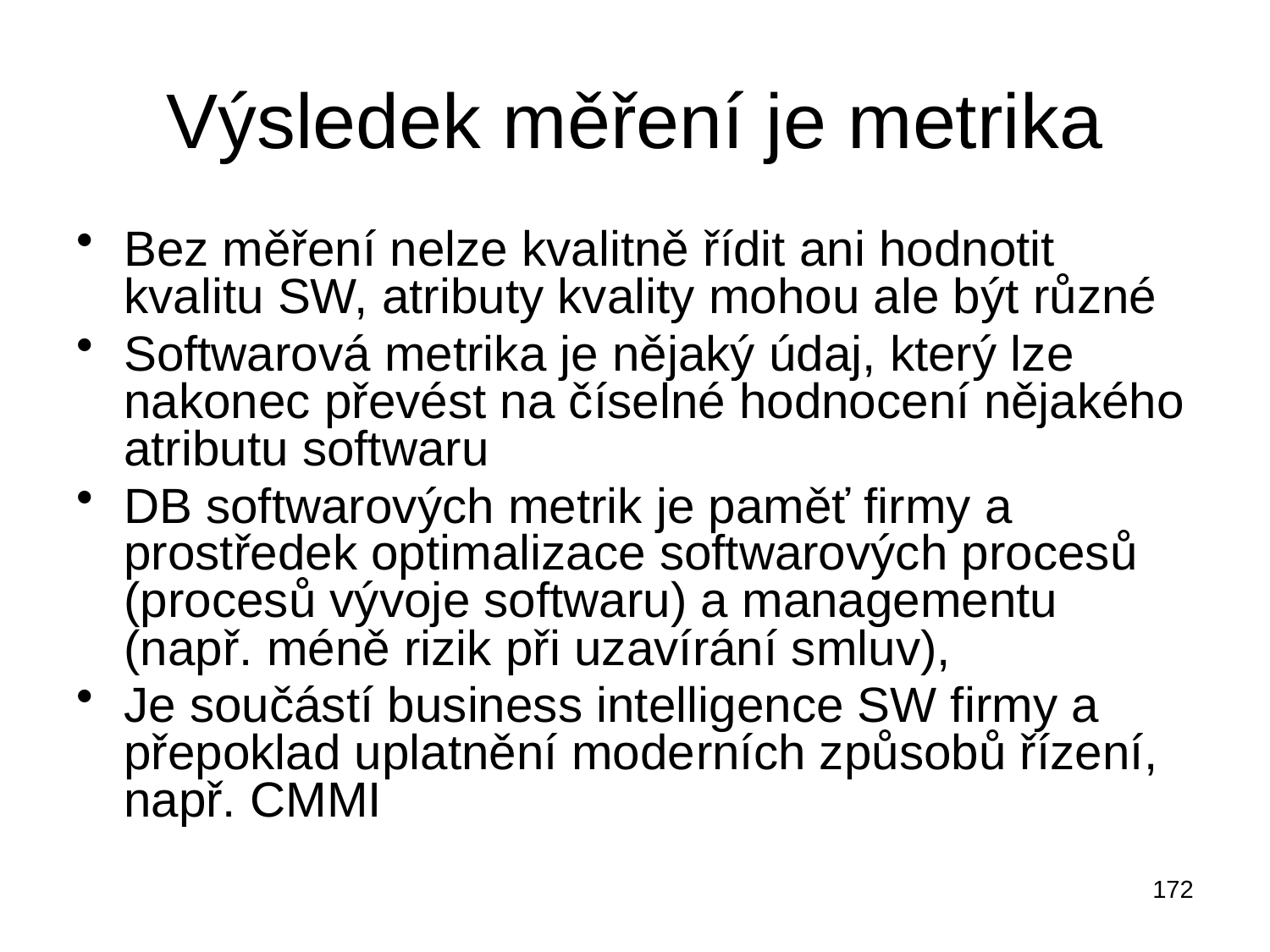

# Výsledek měření je metrika
Bez měření nelze kvalitně řídit ani hodnotit kvalitu SW, atributy kvality mohou ale být různé
Softwarová metrika je nějaký údaj, který lze nakonec převést na číselné hodnocení nějakého atributu softwaru
DB softwarových metrik je paměť firmy a prostředek optimalizace softwarových procesů (procesů vývoje softwaru) a managementu (např. méně rizik při uzavírání smluv),
Je součástí business intelligence SW firmy a přepoklad uplatnění moderních způsobů řízení, např. CMMI
172